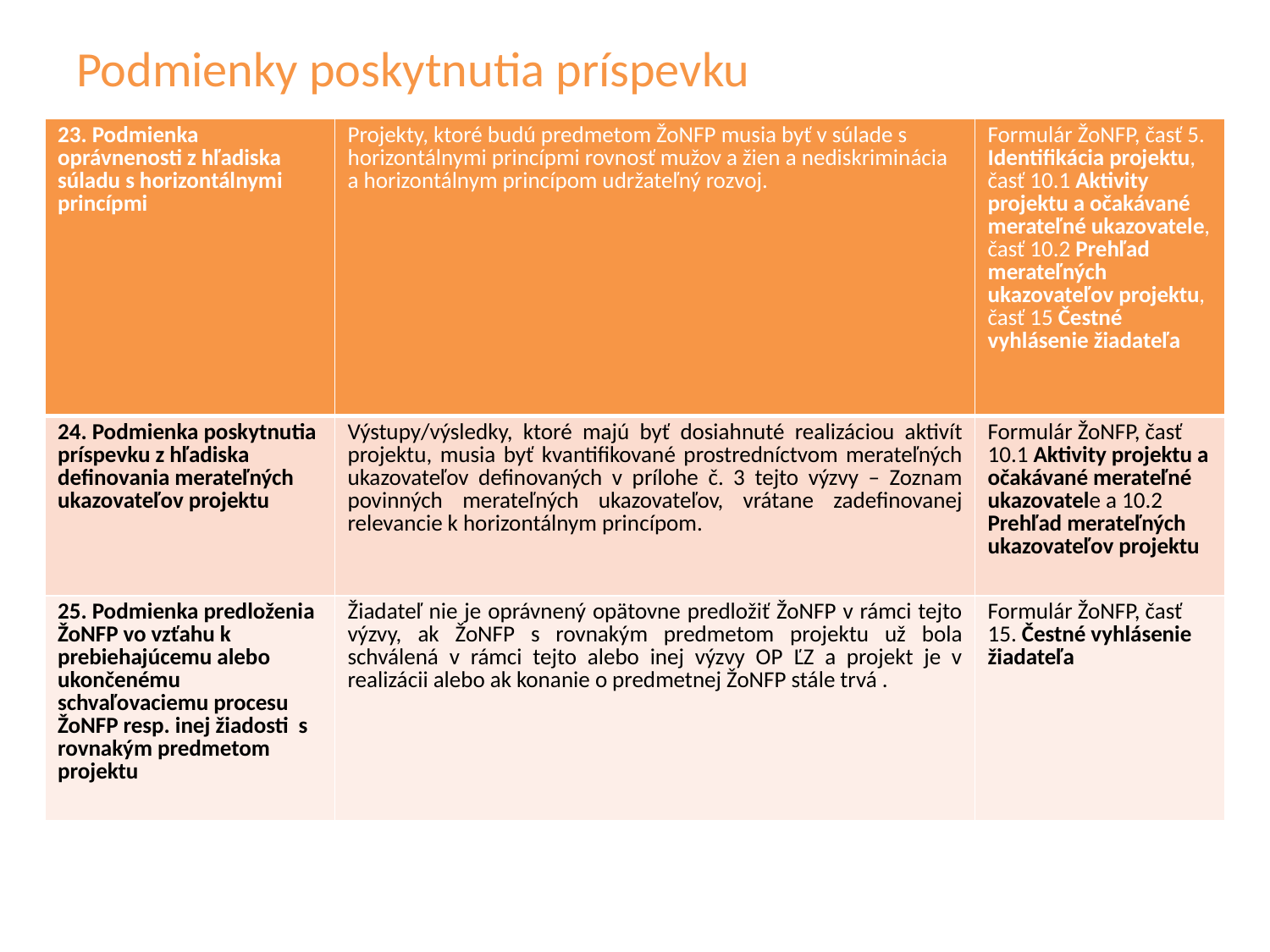

# Podmienky poskytnutia príspevku
| 23. Podmienka oprávnenosti z hľadiska súladu s horizontálnymi princípmi | Projekty, ktoré budú predmetom ŽoNFP musia byť v súlade s horizontálnymi princípmi rovnosť mužov a žien a nediskriminácia a horizontálnym princípom udržateľný rozvoj. | Formulár ŽoNFP, časť 5. Identifikácia projektu, časť 10.1 Aktivity projektu a očakávané merateľné ukazovatele, časť 10.2 Prehľad merateľných ukazovateľov projektu, časť 15 Čestné vyhlásenie žiadateľa |
| --- | --- | --- |
| 24. Podmienka poskytnutia príspevku z hľadiska definovania merateľných ukazovateľov projektu | Výstupy/výsledky, ktoré majú byť dosiahnuté realizáciou aktivít projektu, musia byť kvantifikované prostredníctvom merateľných ukazovateľov definovaných v prílohe č. 3 tejto výzvy – Zoznam povinných merateľných ukazovateľov, vrátane zadefinovanej relevancie k horizontálnym princípom. | Formulár ŽoNFP, časť 10.1 Aktivity projektu a očakávané merateľné ukazovatele a 10.2 Prehľad merateľných ukazovateľov projektu |
| 25. Podmienka predloženia ŽoNFP vo vzťahu k prebiehajúcemu alebo ukončenému schvaľovaciemu procesu ŽoNFP resp. inej žiadosti s rovnakým predmetom projektu | Žiadateľ nie je oprávnený opätovne predložiť ŽoNFP v rámci tejto výzvy, ak ŽoNFP s rovnakým predmetom projektu už bola schválená v rámci tejto alebo inej výzvy OP ĽZ a projekt je v realizácii alebo ak konanie o predmetnej ŽoNFP stále trvá . | Formulár ŽoNFP, časť 15. Čestné vyhlásenie žiadateľa |